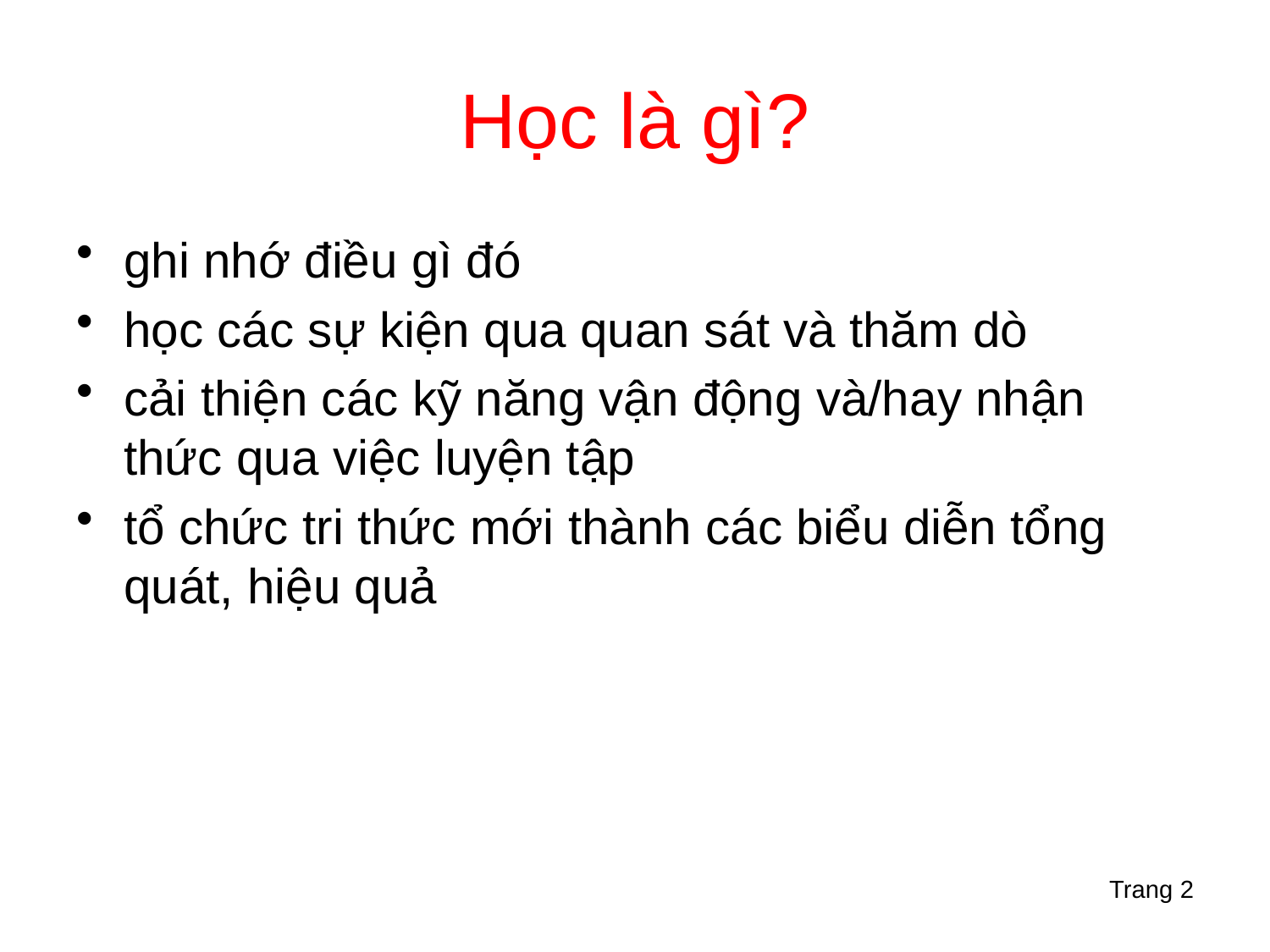

# Học là gì?
ghi nhớ điều gì đó
học các sự kiện qua quan sát và thăm dò
cải thiện các kỹ năng vận động và/hay nhận thức qua việc luyện tập
tổ chức tri thức mới thành các biểu diễn tổng quát, hiệu quả
 Trang 2